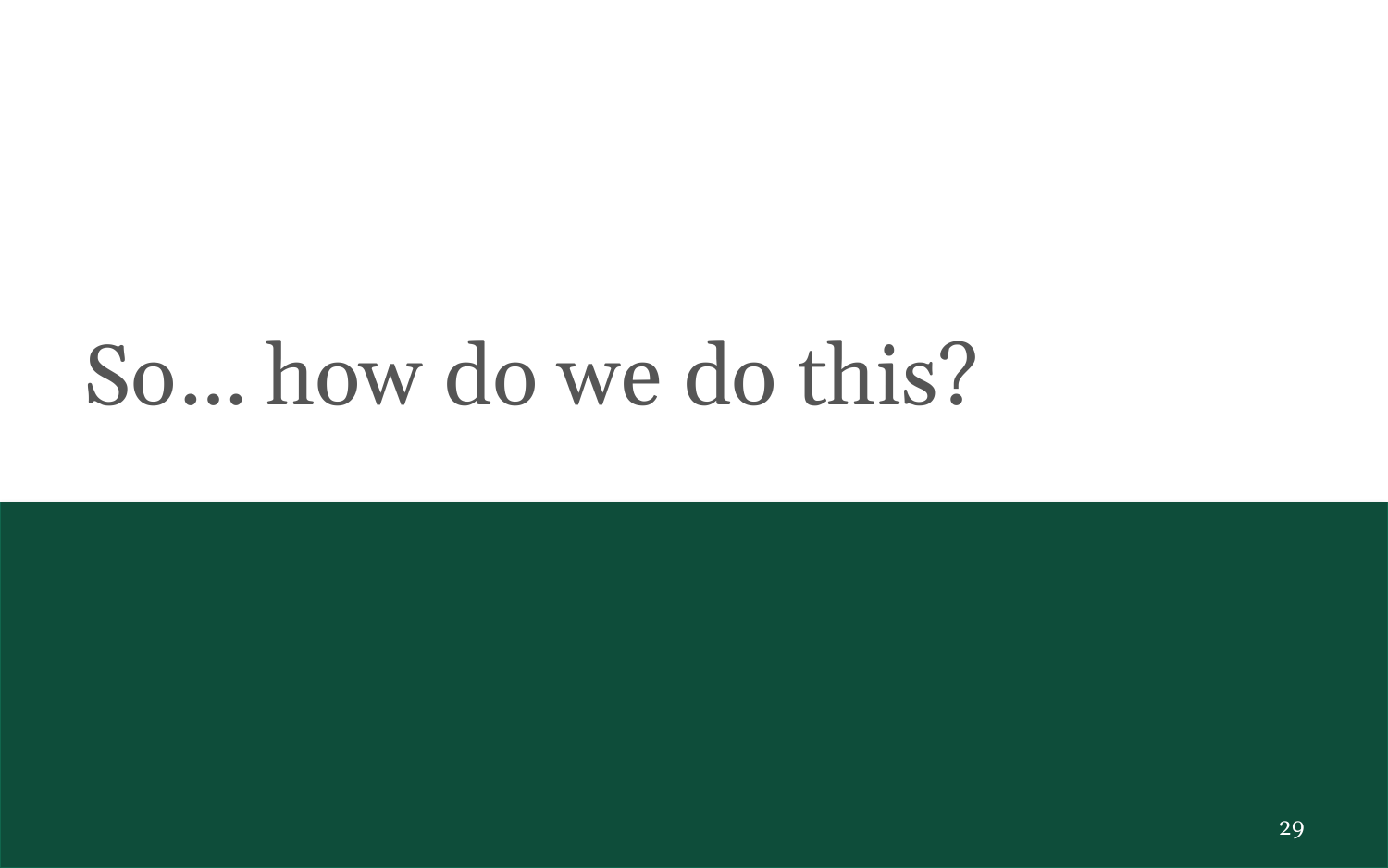

# So… how do we do this?
29